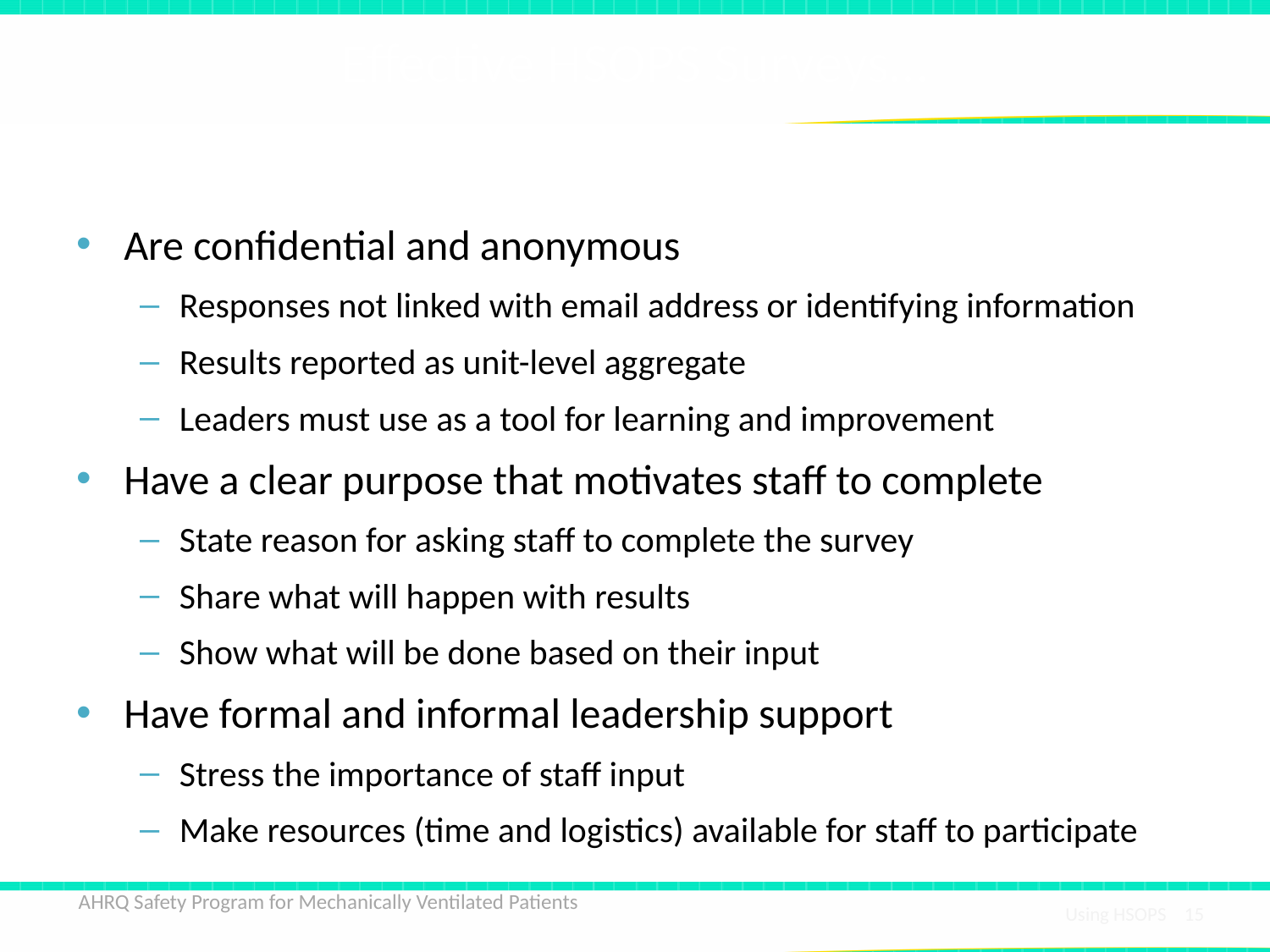

# Effective HSOPS Surveys…
Are confidential and anonymous
Responses not linked with email address or identifying information
Results reported as unit-level aggregate
Leaders must use as a tool for learning and improvement
Have a clear purpose that motivates staff to complete
State reason for asking staff to complete the survey
Share what will happen with results
Show what will be done based on their input
Have formal and informal leadership support
Stress the importance of staff input
Make resources (time and logistics) available for staff to participate